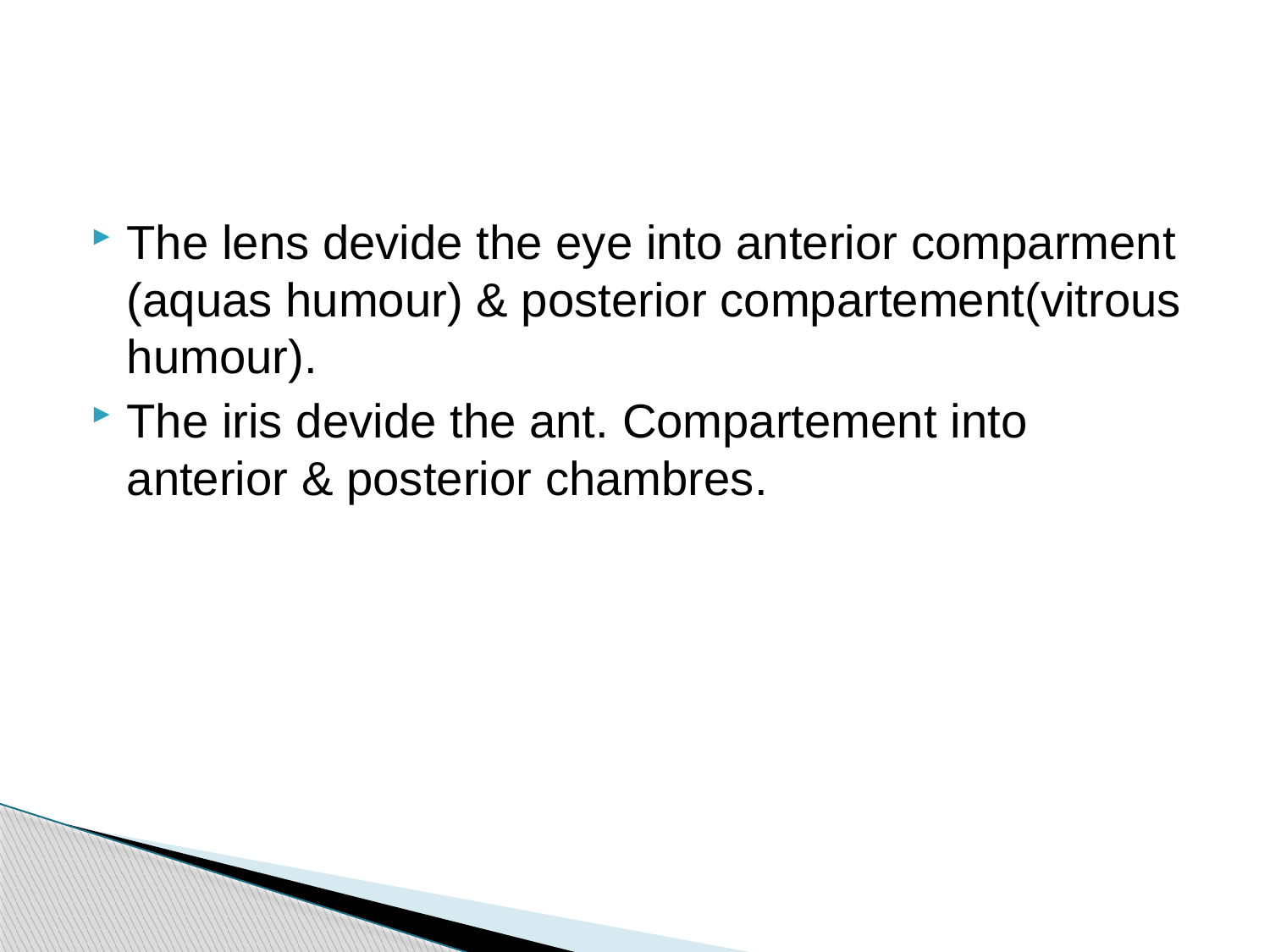

#
The lens devide the eye into anterior comparment (aquas humour) & posterior compartement(vitrous humour).
The iris devide the ant. Compartement into anterior & posterior chambres.